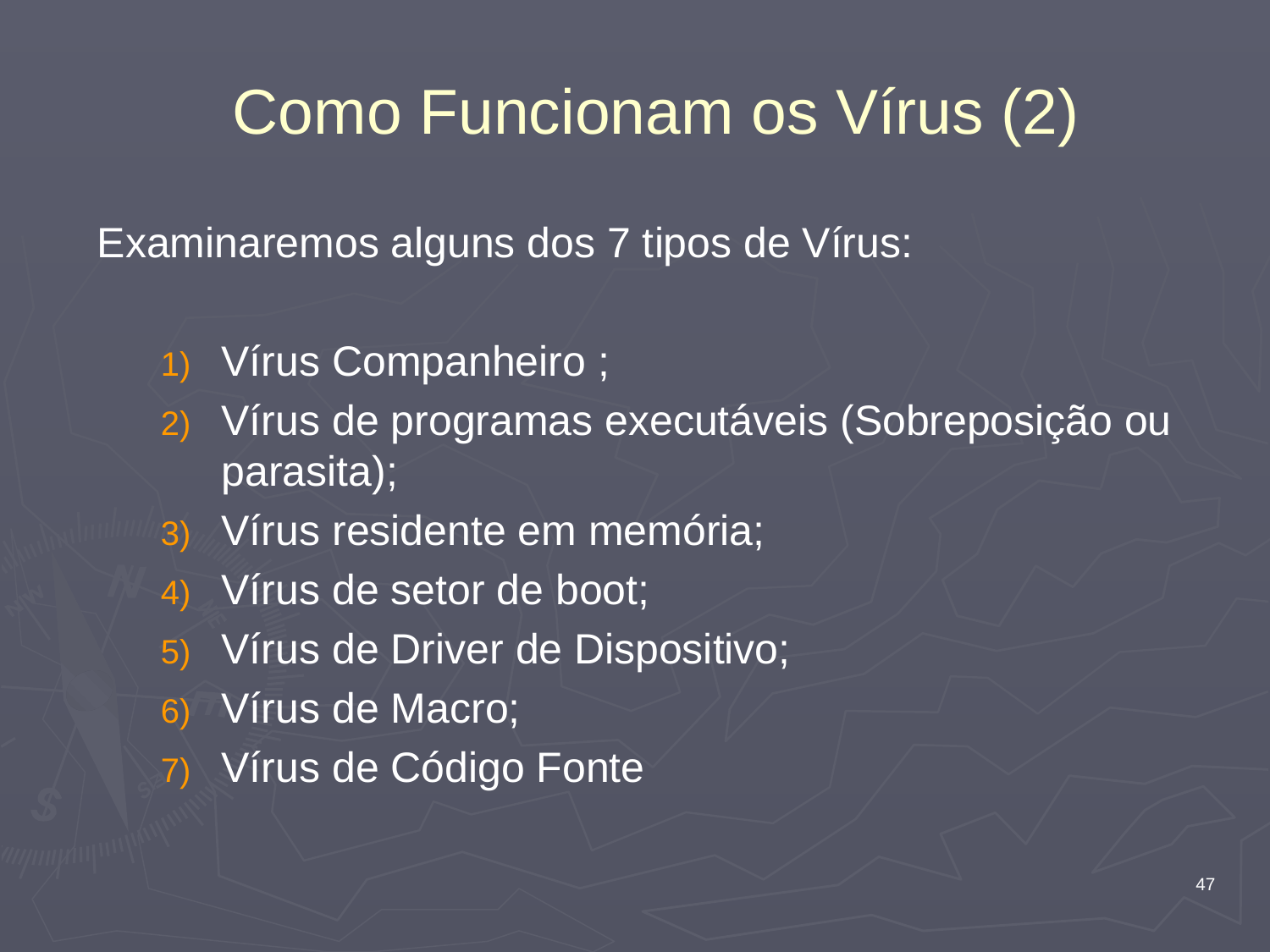

# Como Funcionam os Vírus (2)
Examinaremos alguns dos 7 tipos de Vírus:

Vírus Companheiro ;
Vírus de programas executáveis (Sobreposição ou parasita);
Vírus residente em memória;
Vírus de setor de boot;
Vírus de Driver de Dispositivo;
Vírus de Macro;
Vírus de Código Fonte
47